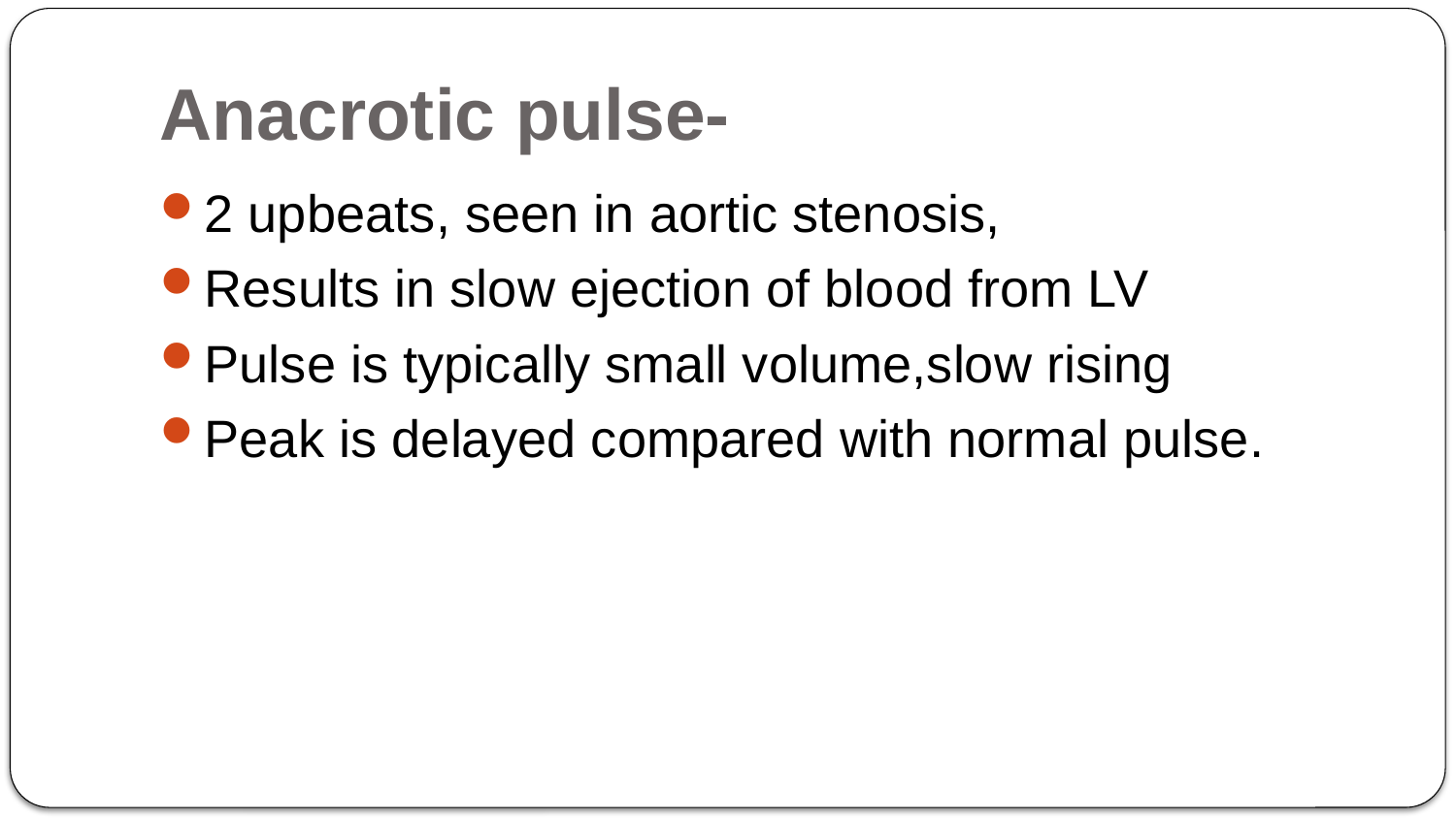

# Anacrotic pulse-
2 upbeats, seen in aortic stenosis,
Results in slow ejection of blood from LV
Pulse is typically small volume,slow rising
Peak is delayed compared with normal pulse.